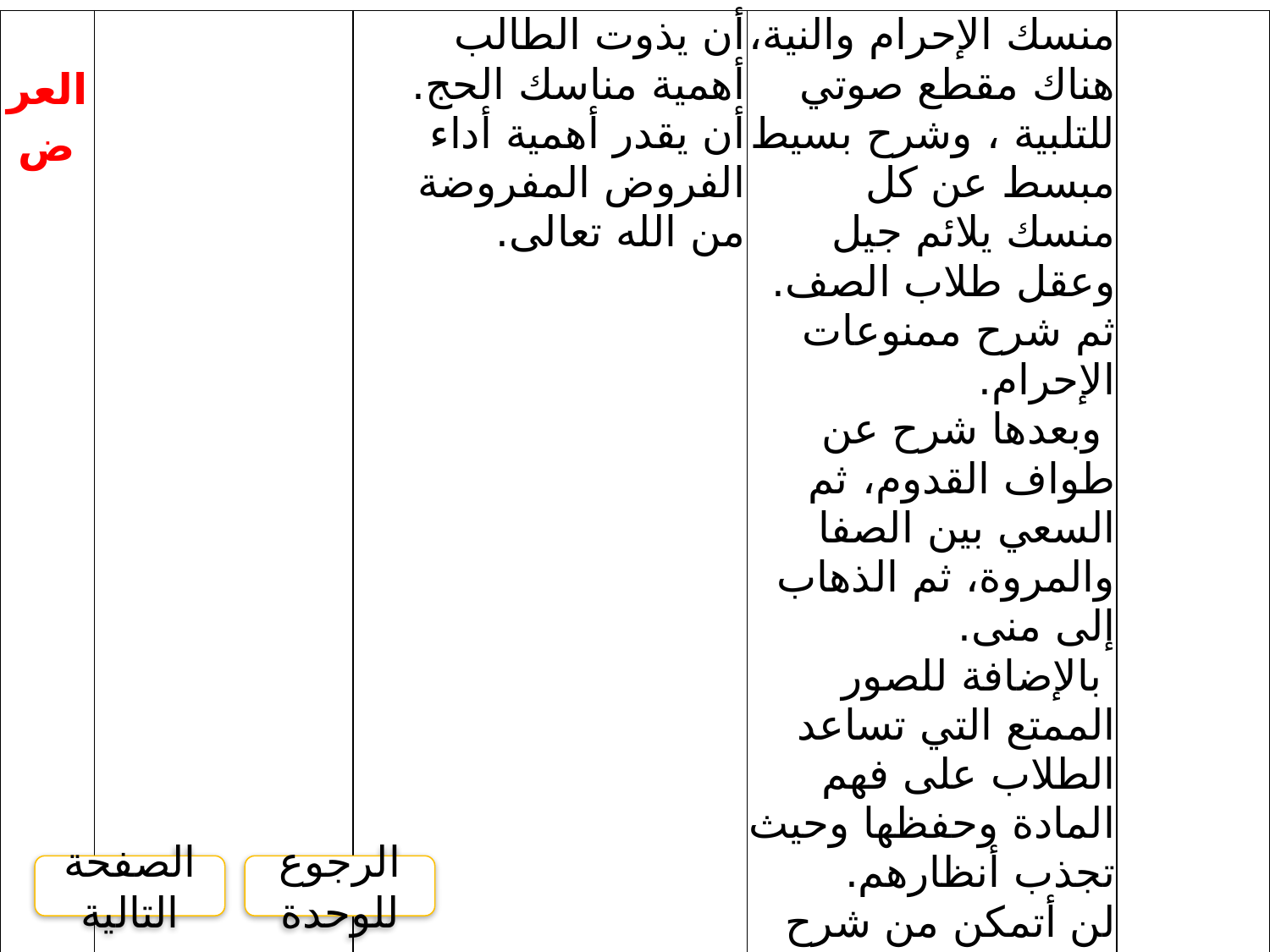

| العرض |  | أن يذوت الطالب أهمية مناسك الحج. أن يقدر أهمية أداء الفروض المفروضة من الله تعالى. | منسك الإحرام والنية، هناك مقطع صوتي للتلبية ، وشرح بسيط مبسط عن كل منسك يلائم جيل وعقل طلاب الصف. ثم شرح ممنوعات الإحرام. وبعدها شرح عن طواف القدوم، ثم السعي بين الصفا والمروة، ثم الذهاب إلى منى. بالإضافة للصور الممتع التي تساعد الطلاب على فهم المادة وحفظها وحيث تجذب أنظارهم. لن أتمكن من شرح جميع مناسك الحج في درس واحد لذلك أشرح بعض منها في هذا الدرس والباقي في الدرس القادم. إن شاء الله. |  |
| --- | --- | --- | --- | --- |
الصفحة التالية
الرجوع للوحدة